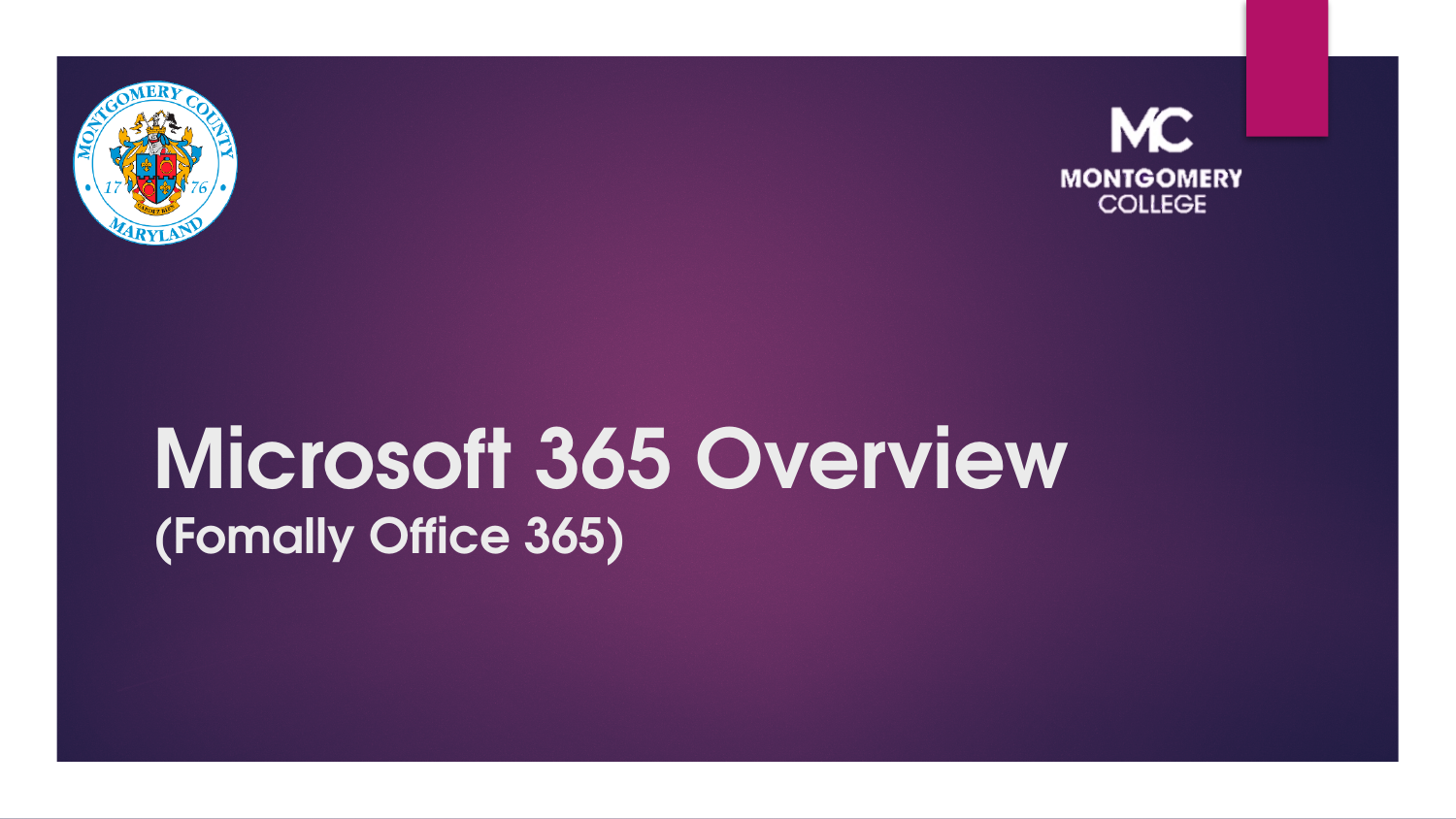

# Microsoft 365 Overview (Fomally Office 365)